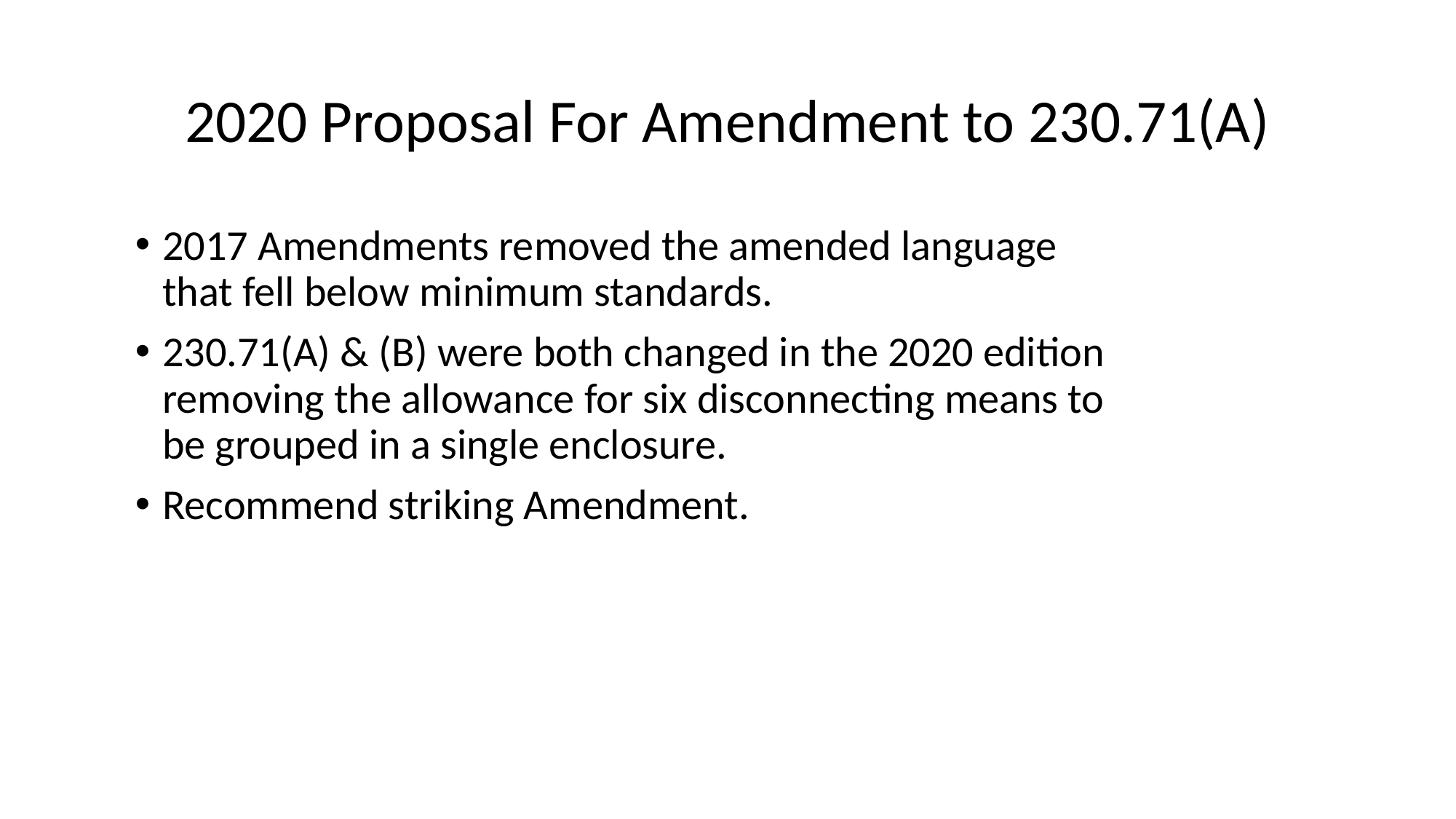

# 2020 Proposal For Amendment to 230.71(A)
2017 Amendments removed the amended language that fell below minimum standards.
230.71(A) & (B) were both changed in the 2020 edition removing the allowance for six disconnecting means to be grouped in a single enclosure.
Recommend striking Amendment.